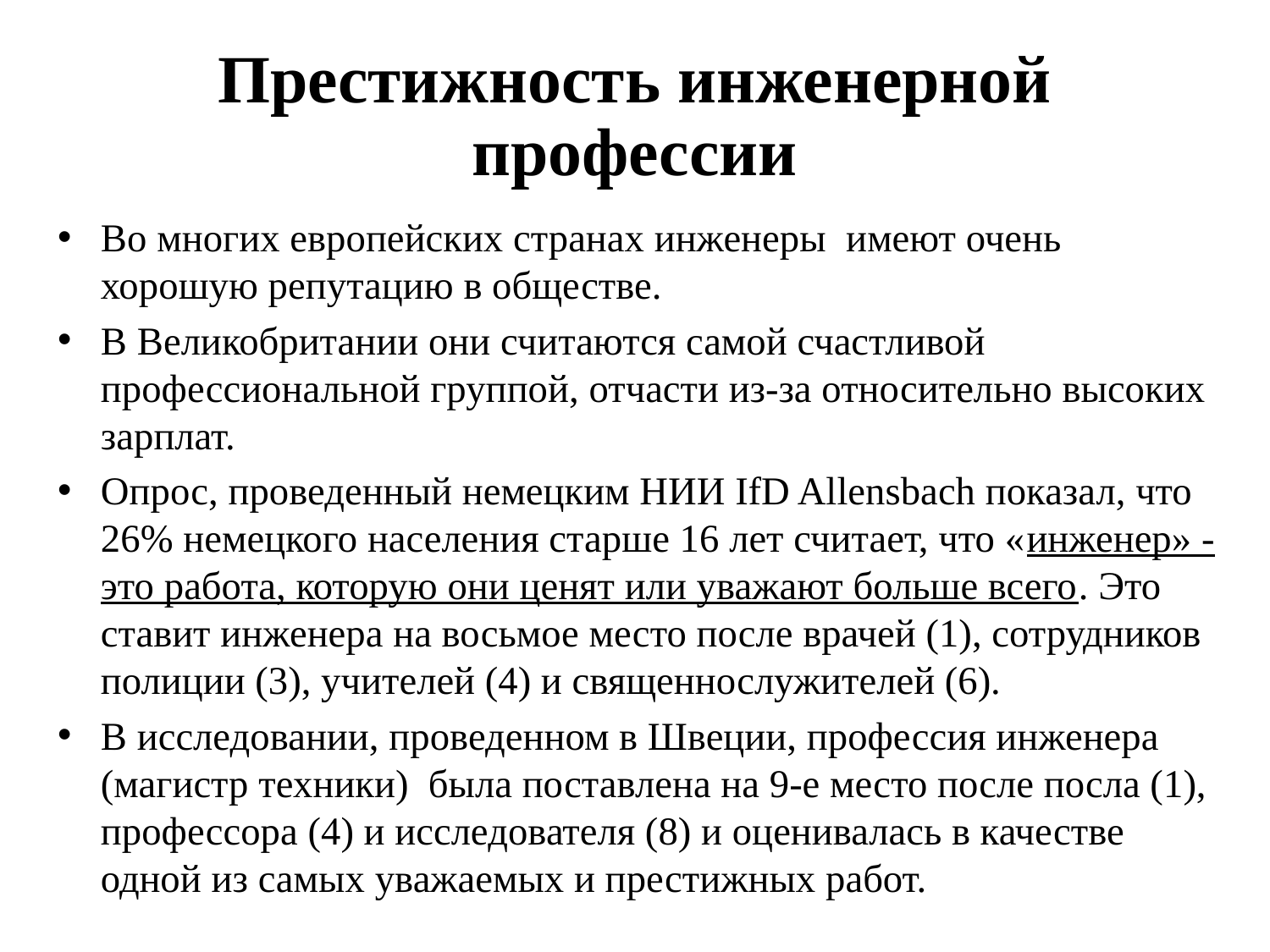

# Престижность инженерной профессии
Во многих европейских странах инженеры  имеют очень хорошую репутацию в обществе.
В Великобритании они считаются самой счастливой профессиональной группой, отчасти из-за относительно высоких зарплат.
Опрос, проведенный немецким НИИ IfD Allensbach показал, что 26% немецкого населения старше 16 лет считает, что «инженер» - это работа, которую они ценят или уважают больше всего. Это ставит инженера на восьмое место после врачей (1), сотрудников полиции (3), учителей (4) и священнослужителей (6).
В исследовании, проведенном в Швеции, профессия инженера (магистр техники)  была поставлена на 9-е место после посла (1), профессора (4) и исследователя (8) и оценивалась в качестве одной из самых уважаемых и престижных работ.